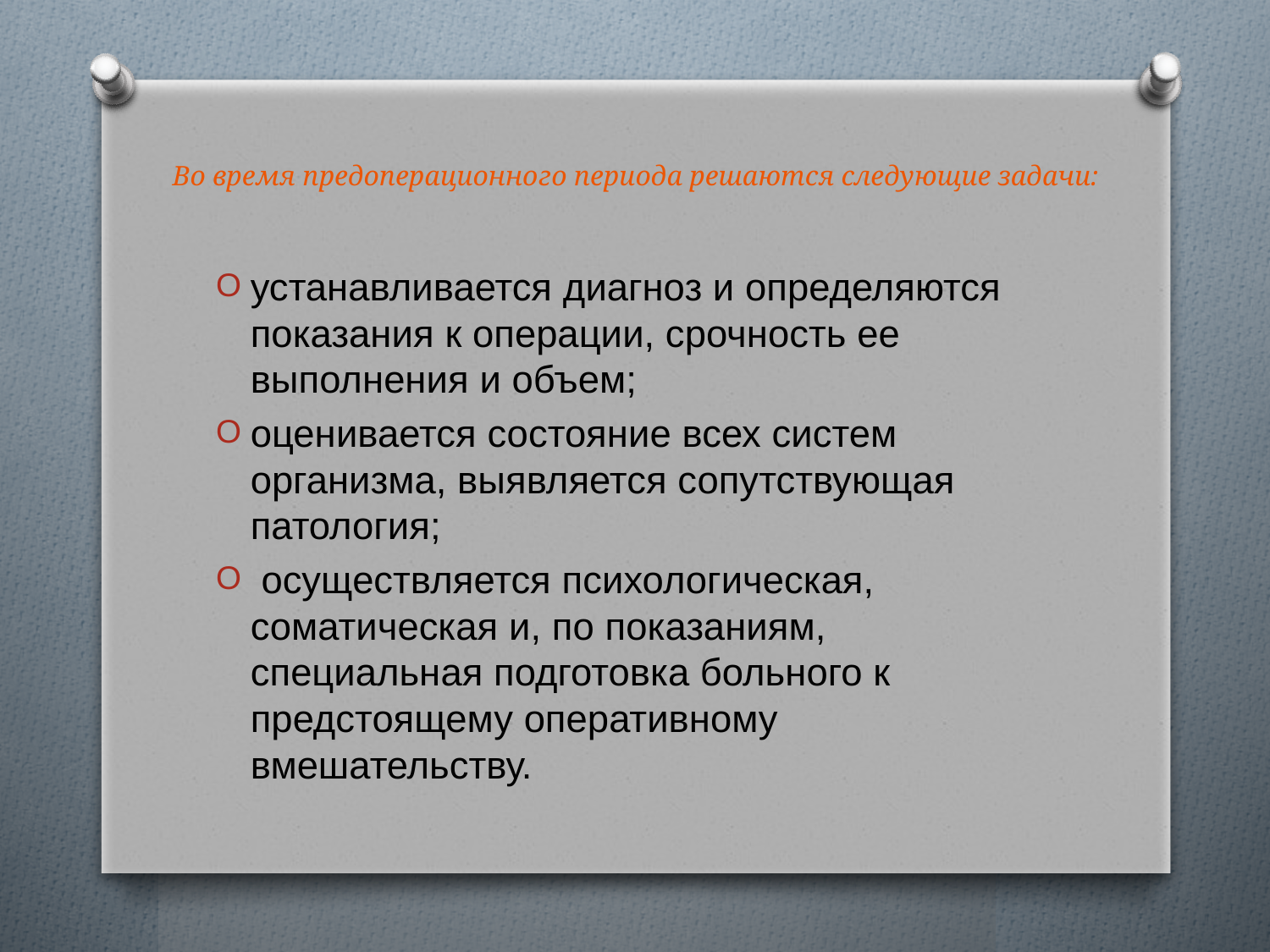

# Во время предоперационного периода решаются следующие задачи:
устанавливается диагноз и определяются показания к операции, срочность ее выполнения и объем;
оценивается состояние всех систем организма, выявляется сопутствующая патология;
 осуществляется психологическая, соматическая и, по показаниям, специальная подготовка больного к предстоящему оперативному вмешательству.